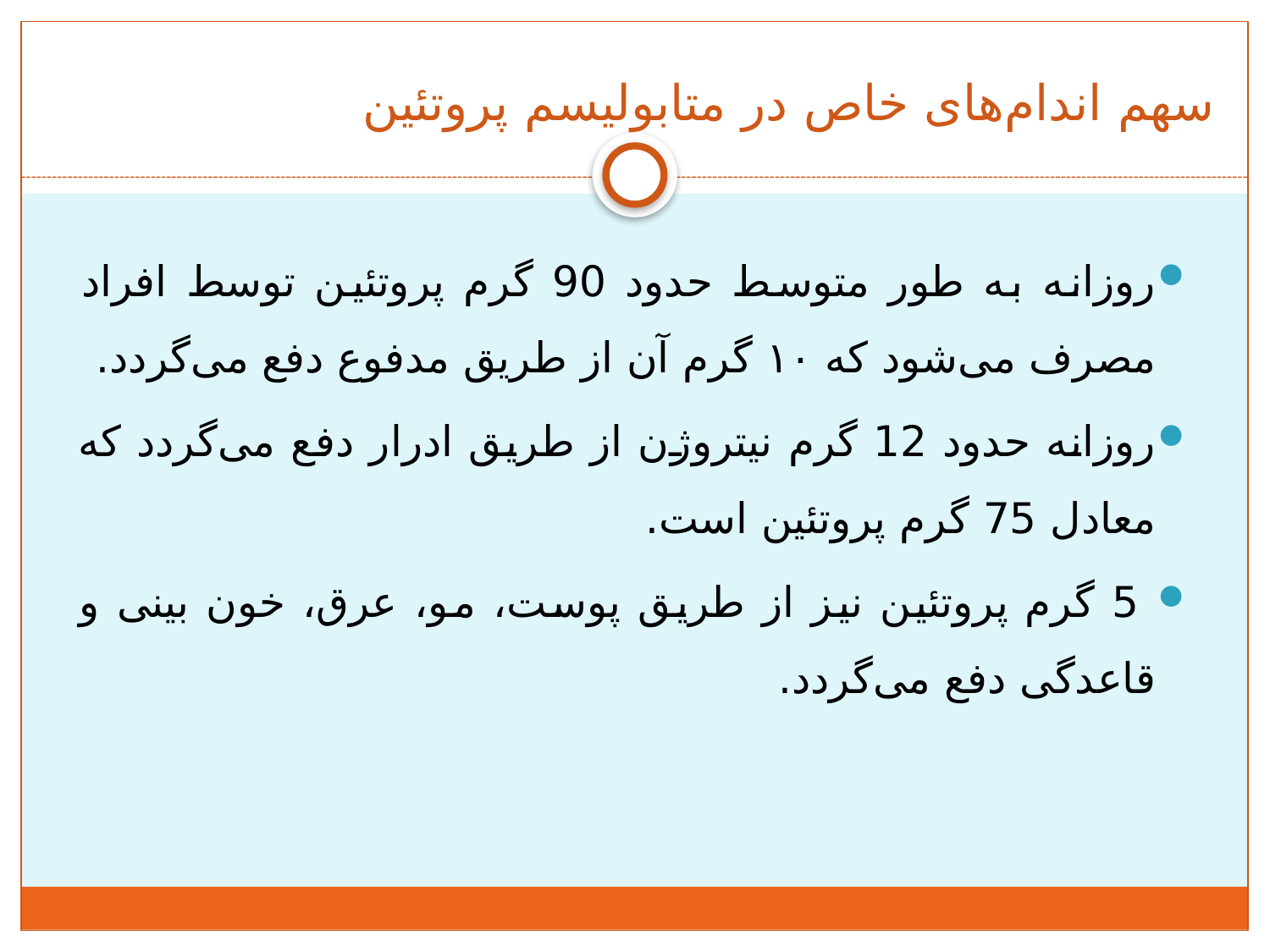

# سهم اندام‌های خاص در متابولیسم پروتئین
روزانه به طور متوسط حدود 90 گرم پروتئین توسط افراد مصرف می‌شود که ۱۰ گرم آن از طریق مدفوع دفع می‌گردد.
روزانه حدود 12 گرم نیتروژن از طریق ادرار دفع می‌گردد که معادل 75 گرم پروتئین است.
 5 گرم پروتئین نیز از طریق پوست، مو، عرق، خون بینی و قاعدگی دفع می‌گردد.